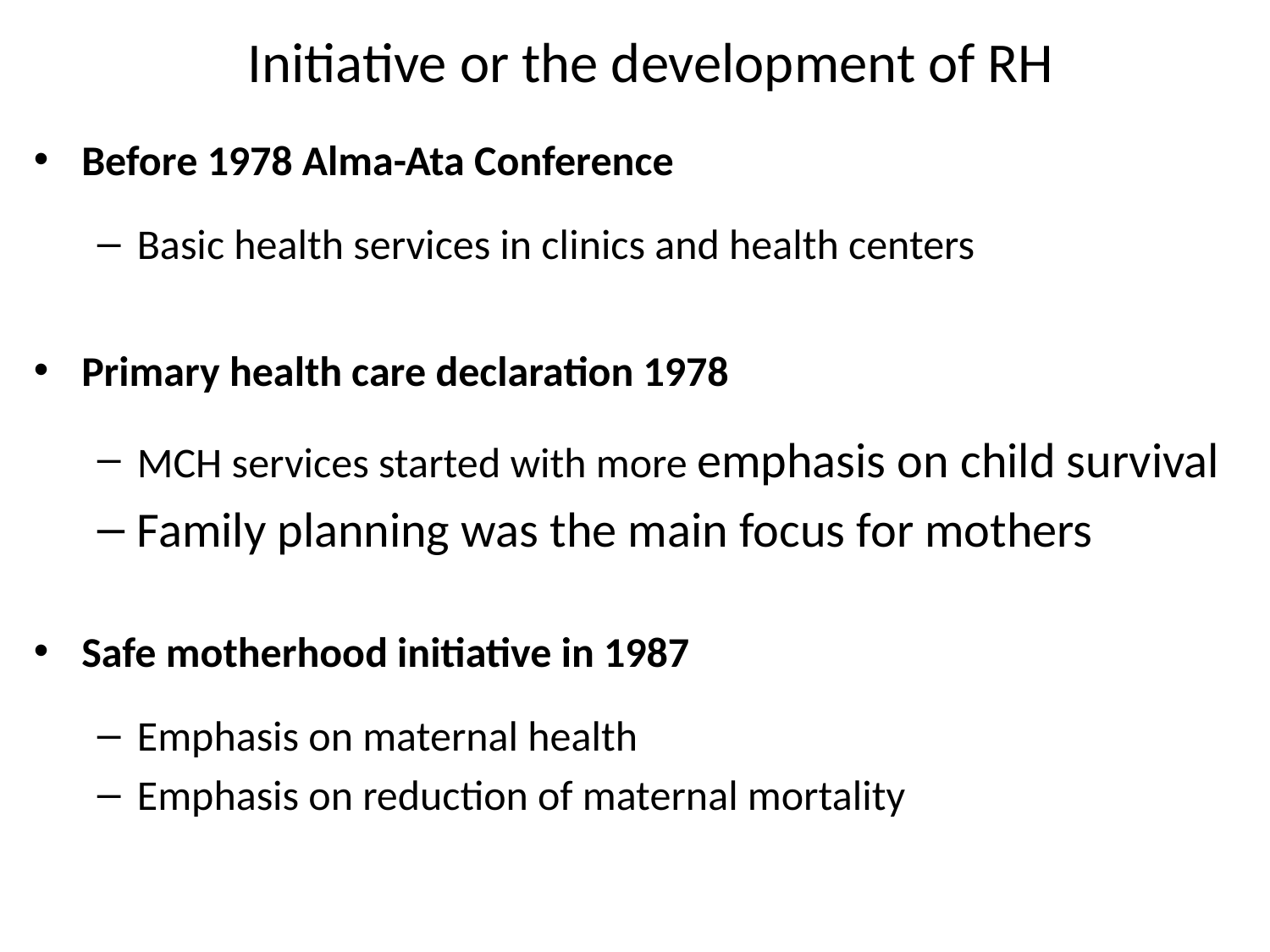

# Initiative or the development of RH
Before 1978 Alma-Ata Conference

Basic health services in clinics and health centers

Primary health care declaration 1978

MCH services started with more emphasis on child survival
Family planning was the main focus for mothers

Safe motherhood initiative in 1987

Emphasis on maternal health
Emphasis on reduction of maternal mortality